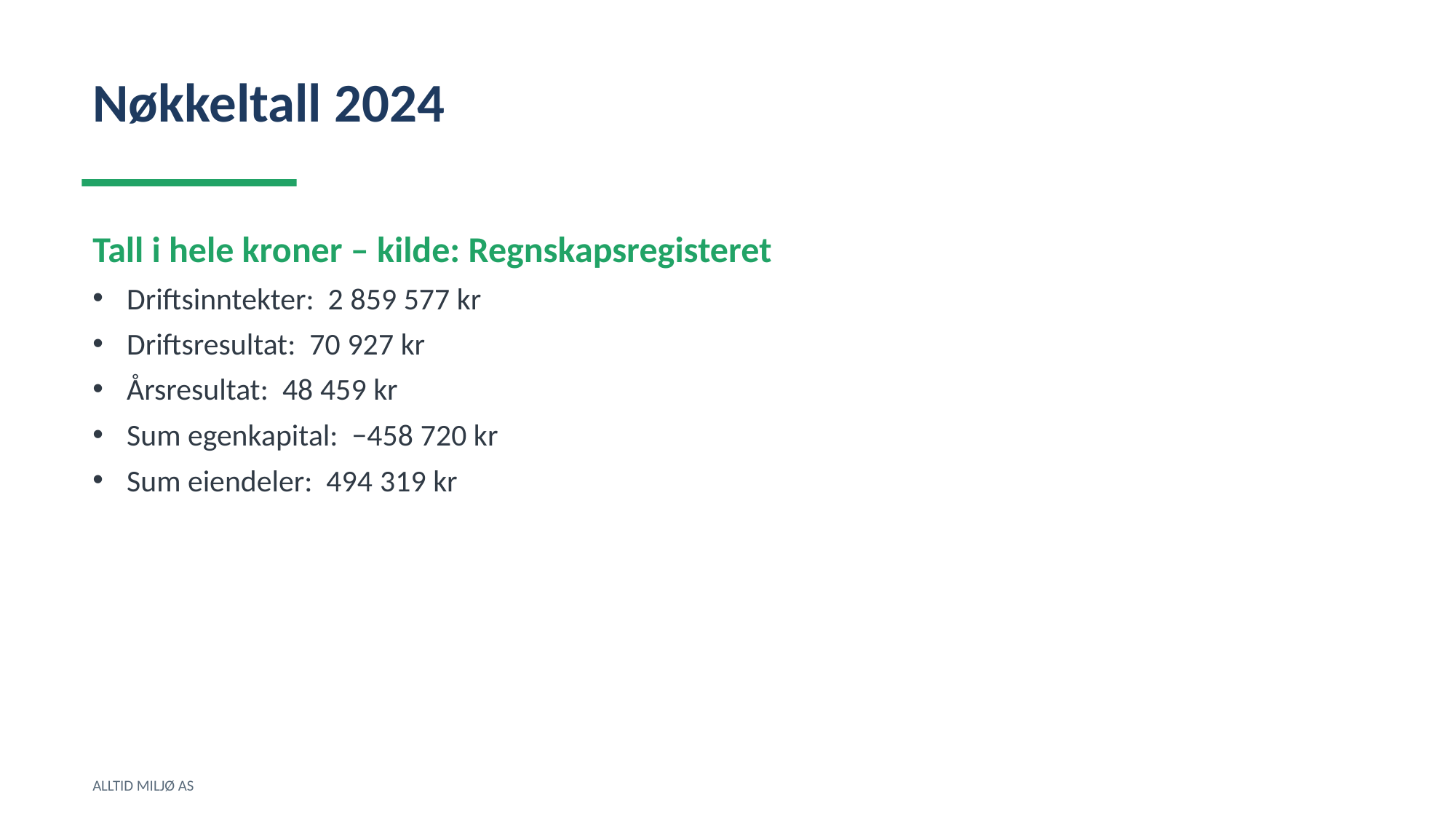

Nøkkeltall 2024

Tall i hele kroner – kilde: Regnskapsregisteret
Driftsinntekter:  2 859 577 kr
Driftsresultat:  70 927 kr
Årsresultat:  48 459 kr
Sum egenkapital:  −458 720 kr
Sum eiendeler:  494 319 kr
ALLTID MILJØ AS